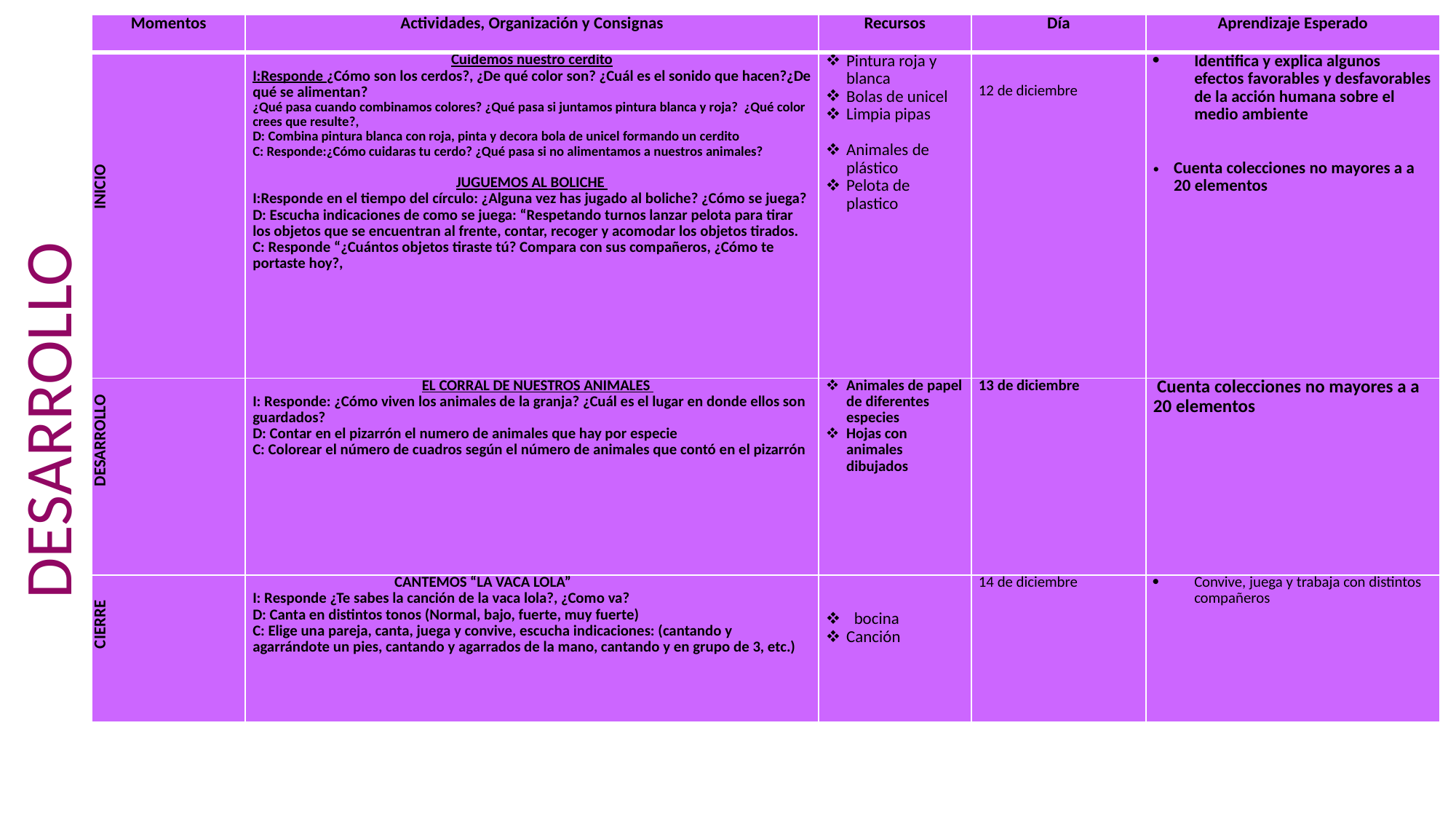

| Momentos | Actividades, Organización y Consignas | Recursos | Día | Aprendizaje Esperado |
| --- | --- | --- | --- | --- |
| INICIO | Cuidemos nuestro cerdito I:Responde ¿Cómo son los cerdos?, ¿De qué color son? ¿Cuál es el sonido que hacen?¿De qué se alimentan? ¿Qué pasa cuando combinamos colores? ¿Qué pasa si juntamos pintura blanca y roja? ¿Qué color crees que resulte?, D: Combina pintura blanca con roja, pinta y decora bola de unicel formando un cerdito C: Responde:¿Cómo cuidaras tu cerdo? ¿Qué pasa si no alimentamos a nuestros animales? JUGUEMOS AL BOLICHE I:Responde en el tiempo del círculo: ¿Alguna vez has jugado al boliche? ¿Cómo se juega? D: Escucha indicaciones de como se juega: “Respetando turnos lanzar pelota para tirar los objetos que se encuentran al frente, contar, recoger y acomodar los objetos tirados. C: Responde “¿Cuántos objetos tiraste tú? Compara con sus compañeros, ¿Cómo te portaste hoy?, | Pintura roja y blanca Bolas de unicel Limpia pipas Animales de plástico Pelota de plastico | 12 de diciembre | Identifica y explica algunos efectos favorables y desfavorables de la acción humana sobre el medio ambiente Cuenta colecciones no mayores a a 20 elementos |
| DESARROLLO | EL CORRAL DE NUESTROS ANIMALES I: Responde: ¿Cómo viven los animales de la granja? ¿Cuál es el lugar en donde ellos son guardados? D: Contar en el pizarrón el numero de animales que hay por especie C: Colorear el número de cuadros según el número de animales que contó en el pizarrón | Animales de papel de diferentes especies Hojas con animales dibujados | 13 de diciembre | Cuenta colecciones no mayores a a 20 elementos |
| CIERRE | CANTEMOS “LA VACA LOLA” I: Responde ¿Te sabes la canción de la vaca lola?, ¿Como va? D: Canta en distintos tonos (Normal, bajo, fuerte, muy fuerte) C: Elige una pareja, canta, juega y convive, escucha indicaciones: (cantando y agarrándote un pies, cantando y agarrados de la mano, cantando y en grupo de 3, etc.) | bocina Canción | 14 de diciembre | Convive, juega y trabaja con distintos compañeros |
DESARROLLO